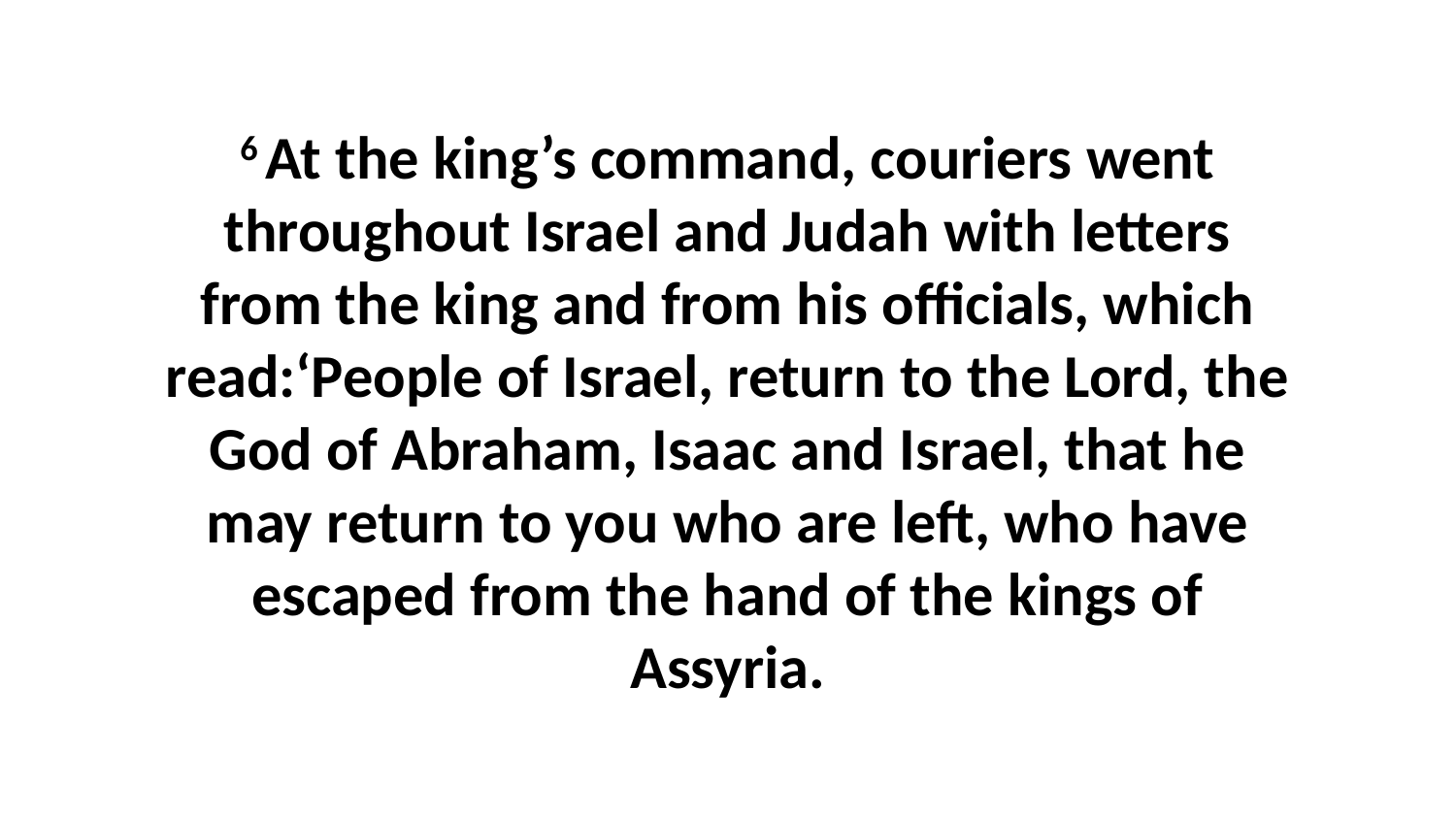

6 At the king’s command, couriers went throughout Israel and Judah with letters from the king and from his officials, which read:‘People of Israel, return to the Lord, the God of Abraham, Isaac and Israel, that he may return to you who are left, who have escaped from the hand of the kings of Assyria.